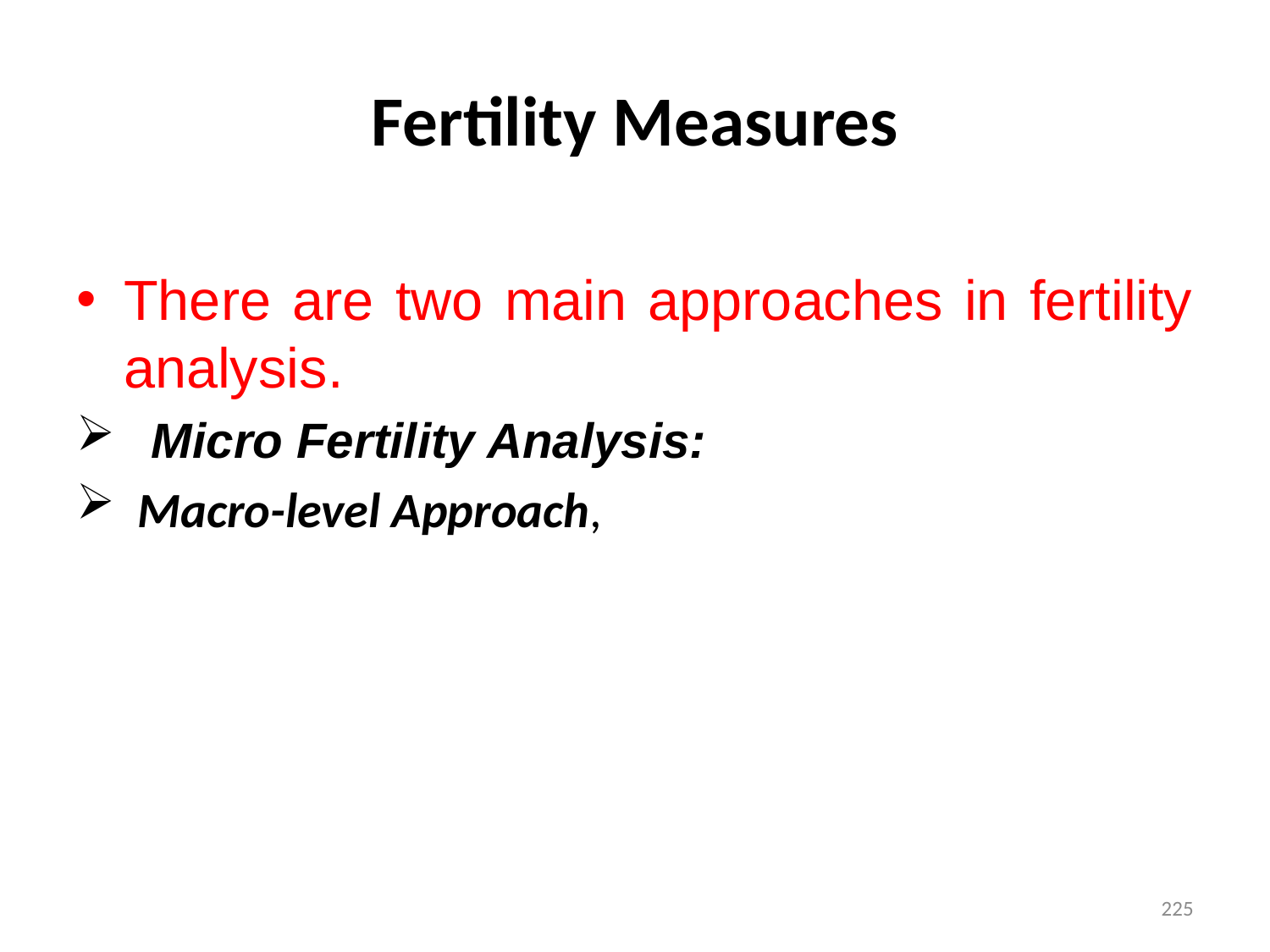

# Fertility Measures

There are two main approaches in fertility analysis.
  Micro Fertility Analysis:
 Macro-level Approach,
225